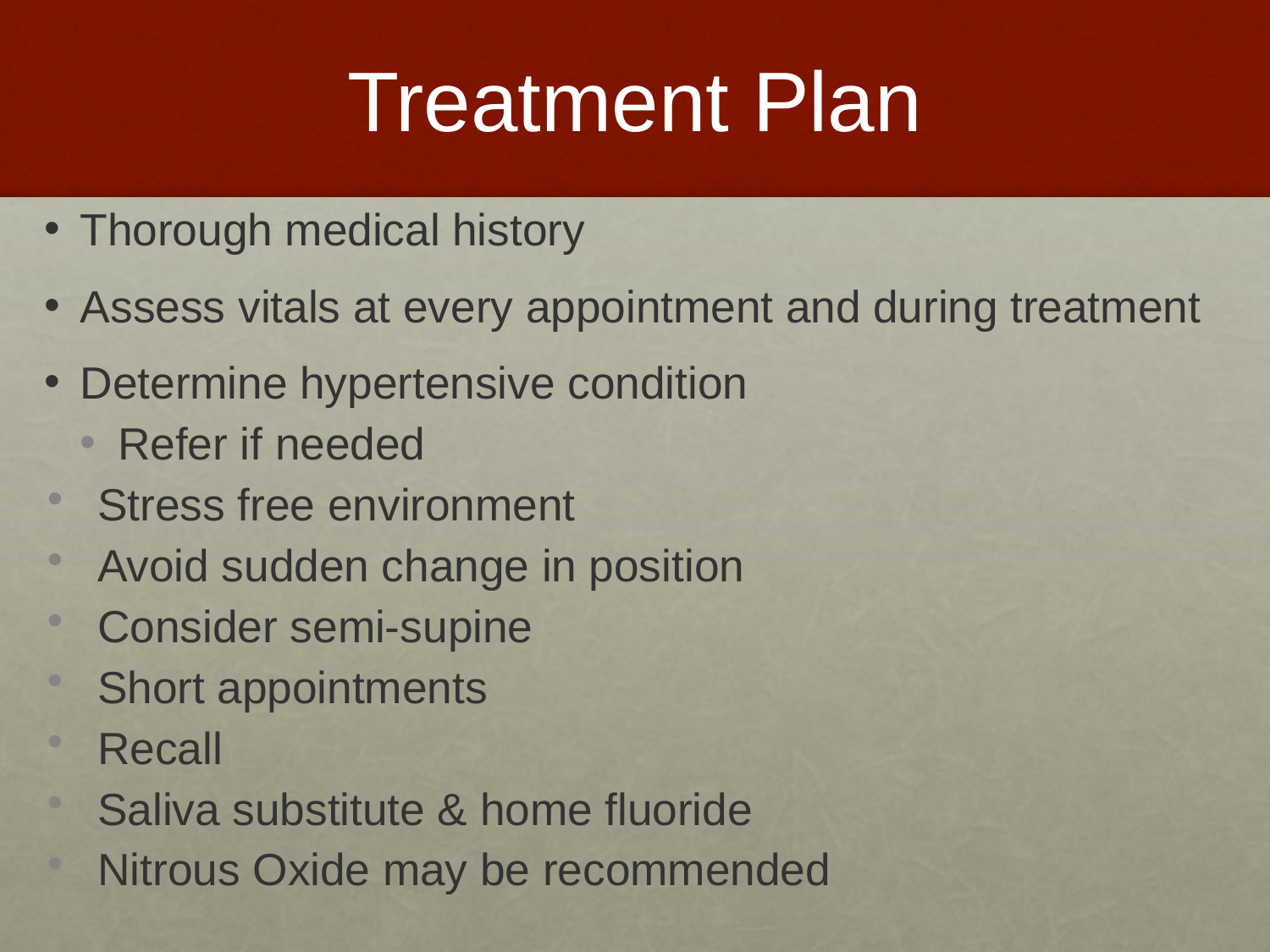

# Treatment Plan
Thorough medical history
Assess vitals at every appointment and during treatment
Determine hypertensive condition
Refer if needed
Stress free environment
Avoid sudden change in position
Consider semi-supine
Short appointments
Recall
Saliva substitute & home fluoride
Nitrous Oxide may be recommended